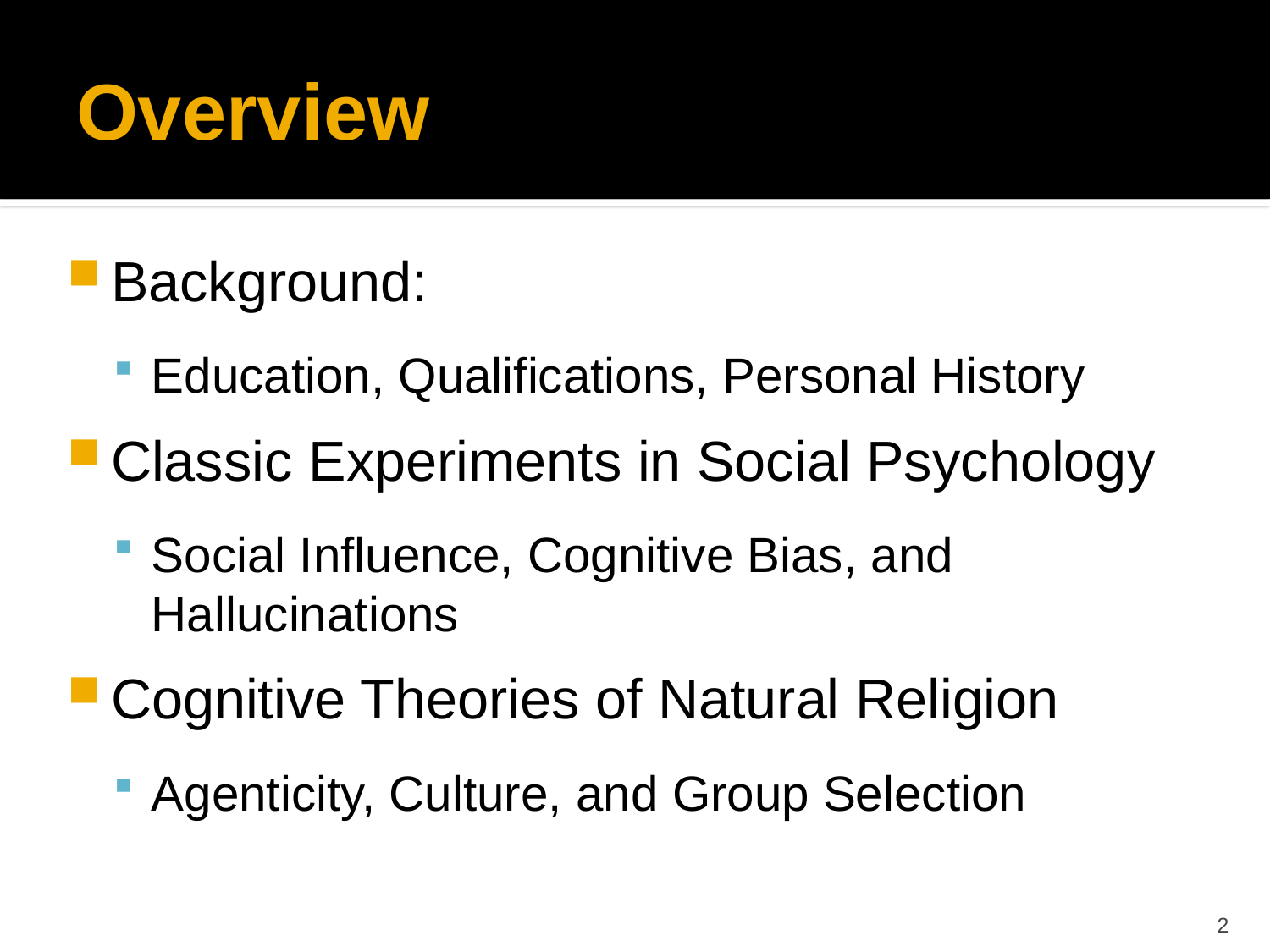

# Overview
Background:
Education, Qualifications, Personal History
Classic Experiments in Social Psychology
Social Influence, Cognitive Bias, and Hallucinations
Cognitive Theories of Natural Religion
Agenticity, Culture, and Group Selection
2